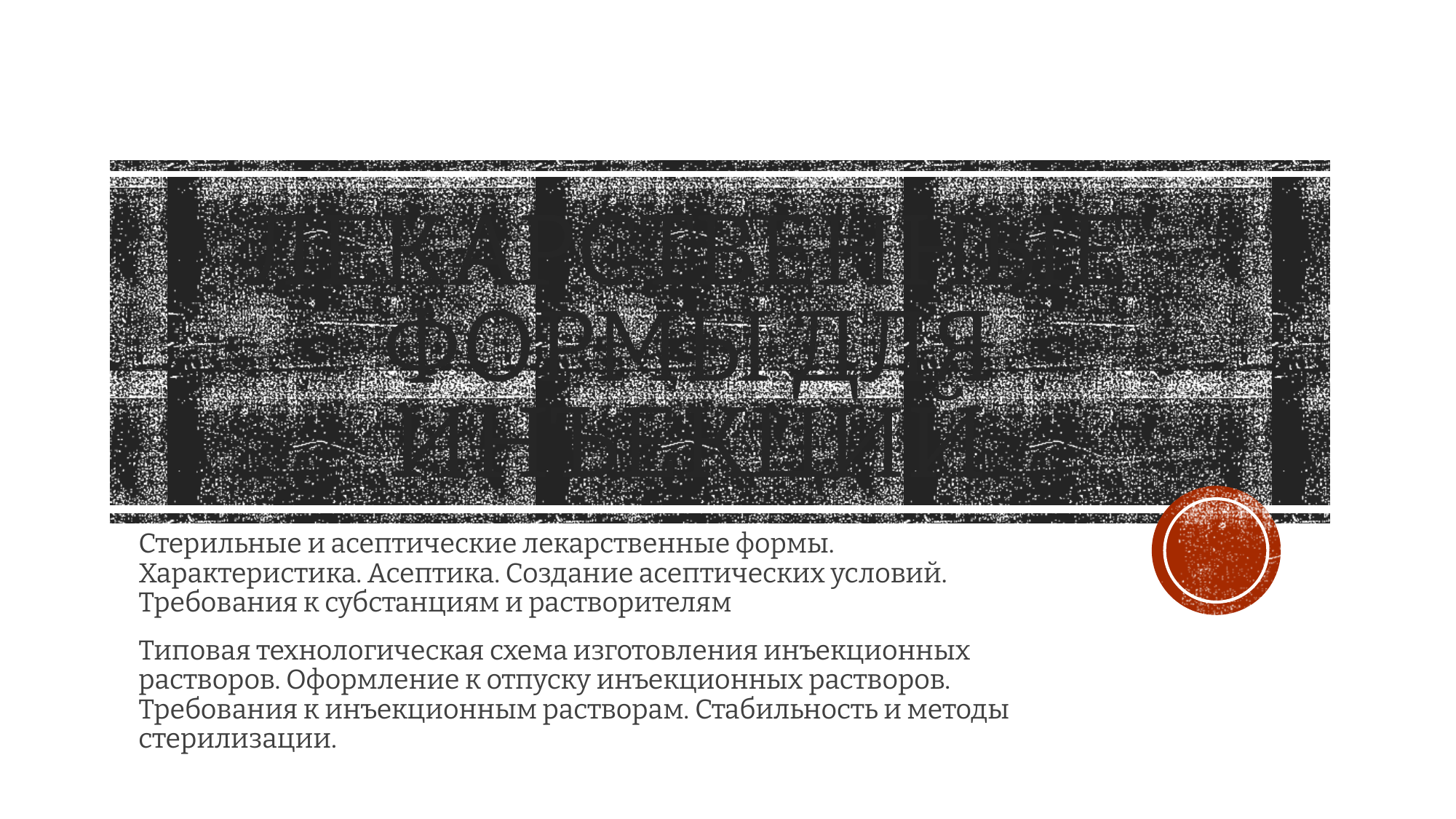

# Лекарственные формы для инъекций
Стерильные и асептические лекарственные формы. Характеристика. Асептика. Создание асептических условий. Требования к субстанциям и растворителям
Типовая технологическая схема изготовления инъекционных растворов. Оформление к отпуску инъекционных растворов. Требования к инъекционным растворам. Стабильность и методы стерилизации.